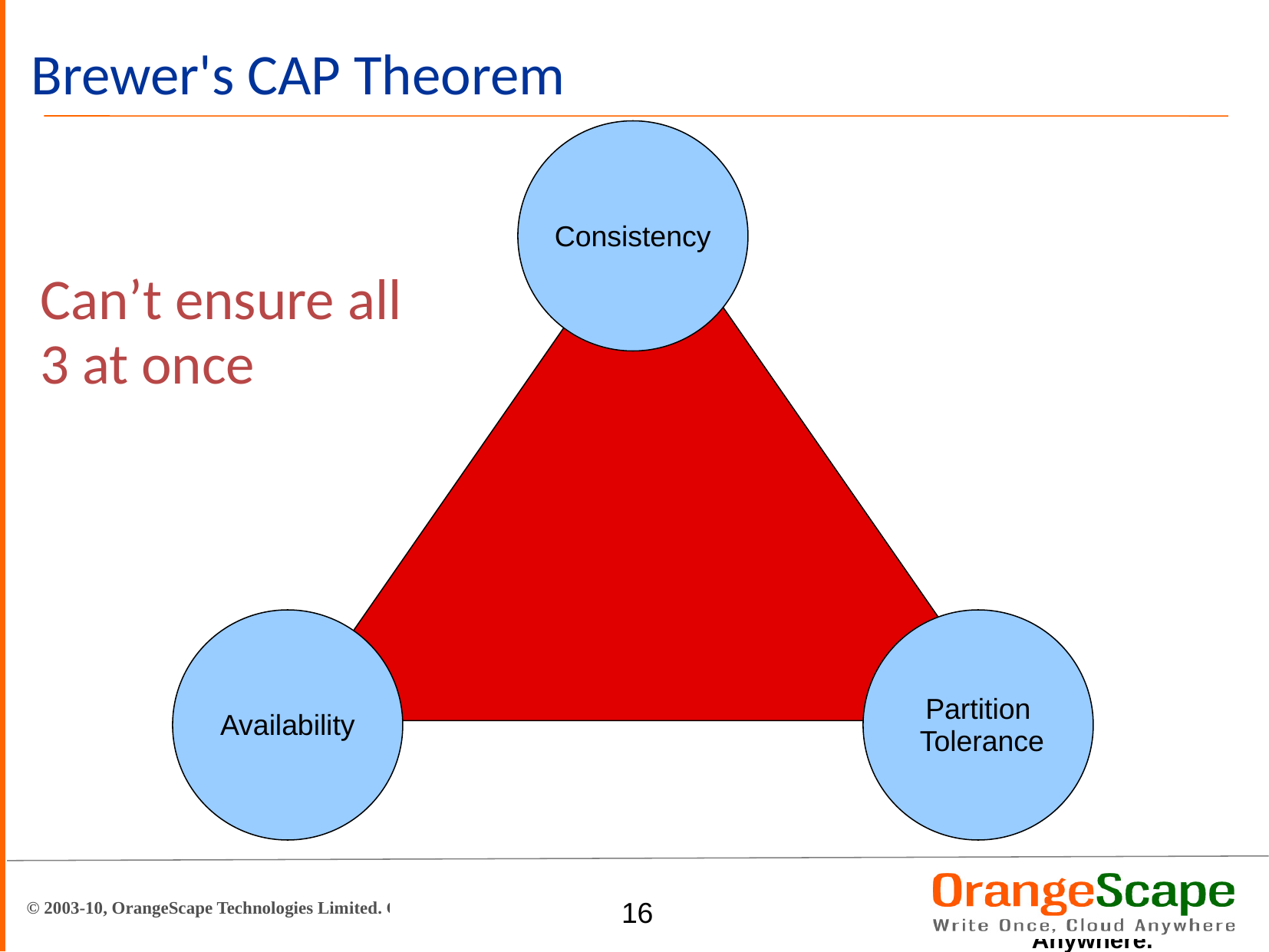

# Brewer's CAP Theorem
Consistency

Can’t ensure all
3 at once
Availability
Partition
 Tolerance